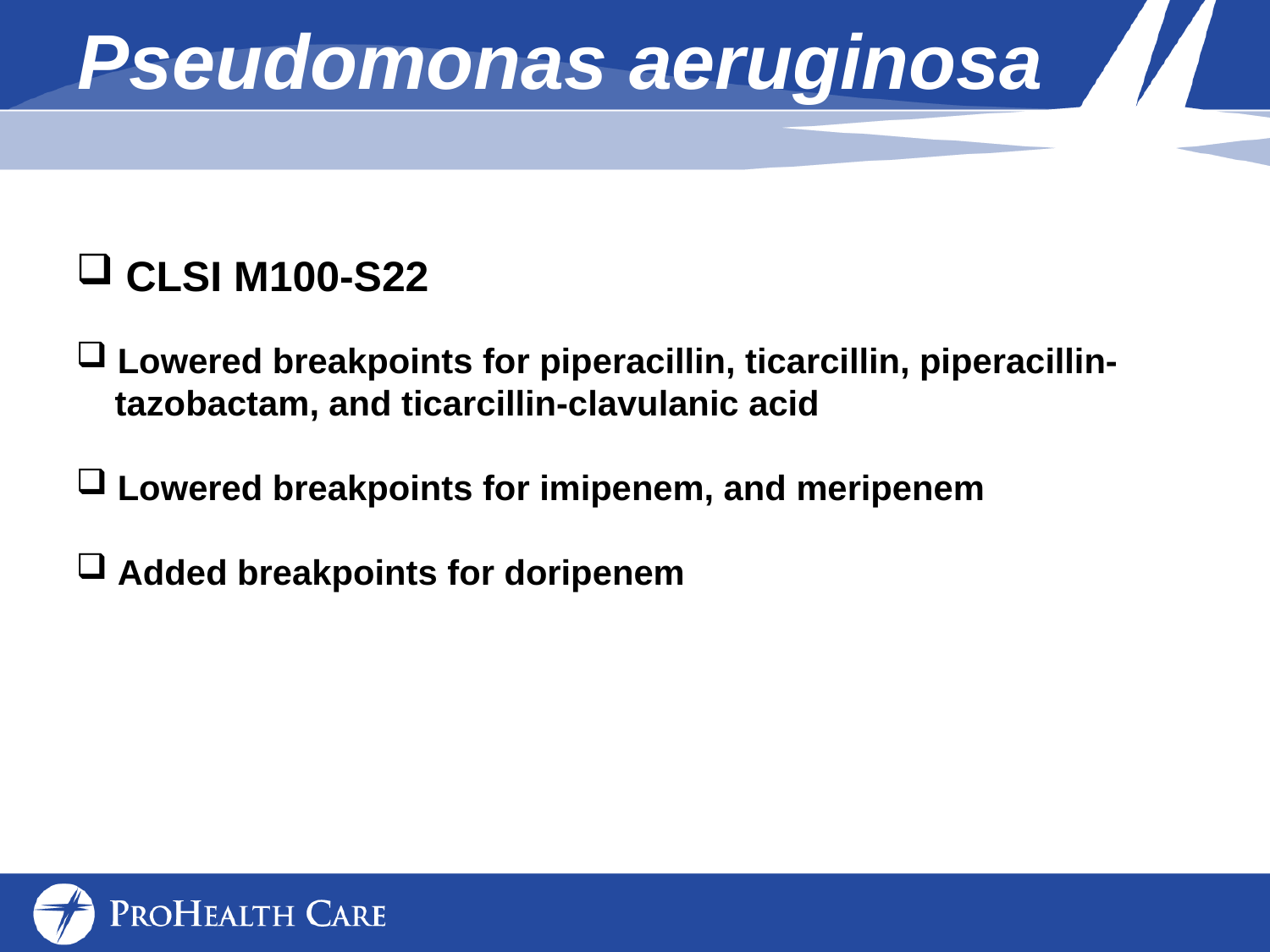

# Pseudomonas aeruginosa
 CLSI M100-S22

 Lowered breakpoints for piperacillin, ticarcillin, piperacillin-
    tazobactam, and ticarcillin-clavulanic acid

 Lowered breakpoints for imipenem, and meripenem

 Added breakpoints for doripenem